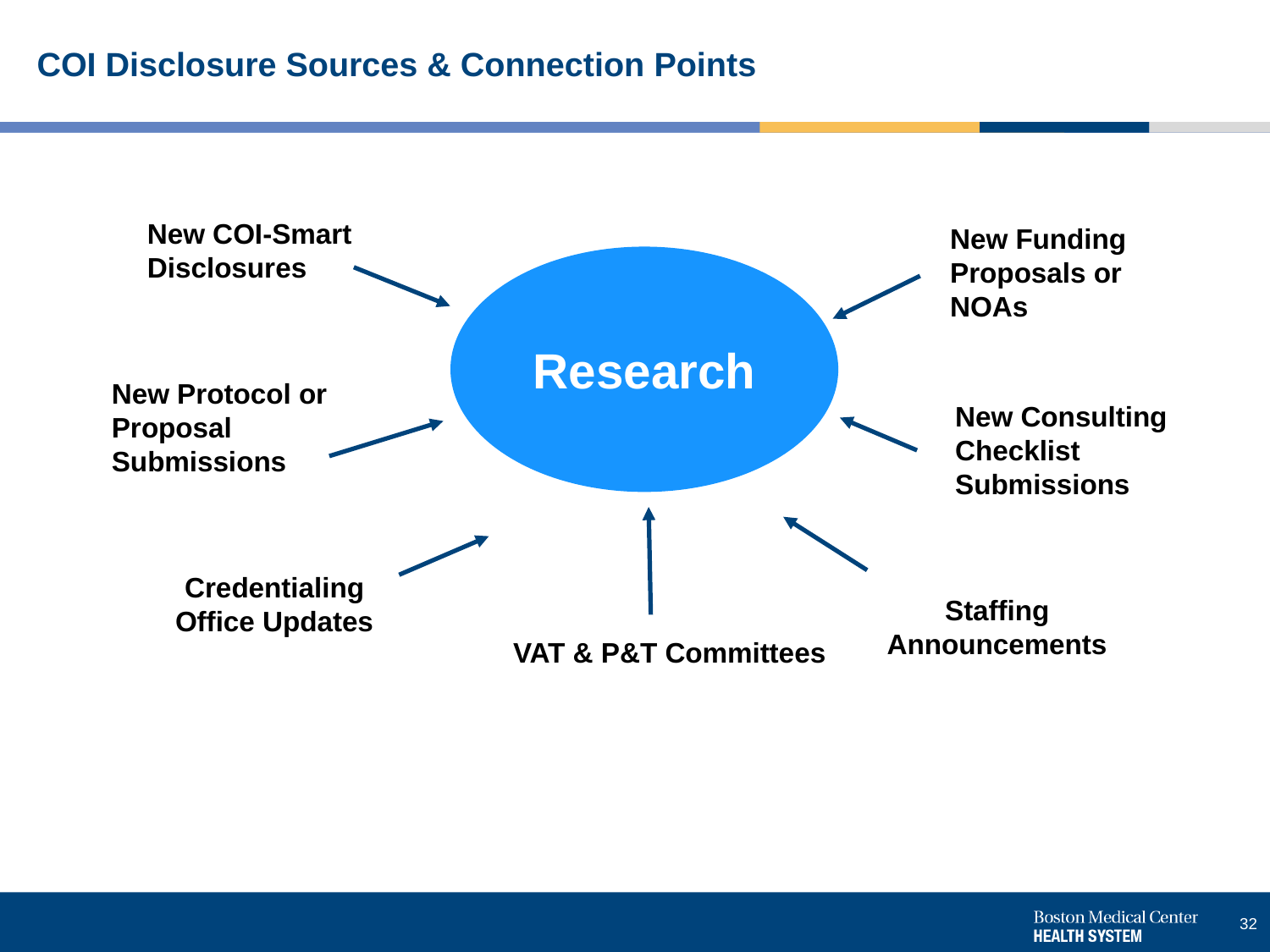

# COI Disclosure Sources & Connection Points

New COI-Smart Disclosures
New Funding Proposals or NOAs
Research
New Protocol or Proposal Submissions
New Consulting Checklist Submissions
Credentialing Office Updates
Staffing Announcements
VAT & P&T Committees